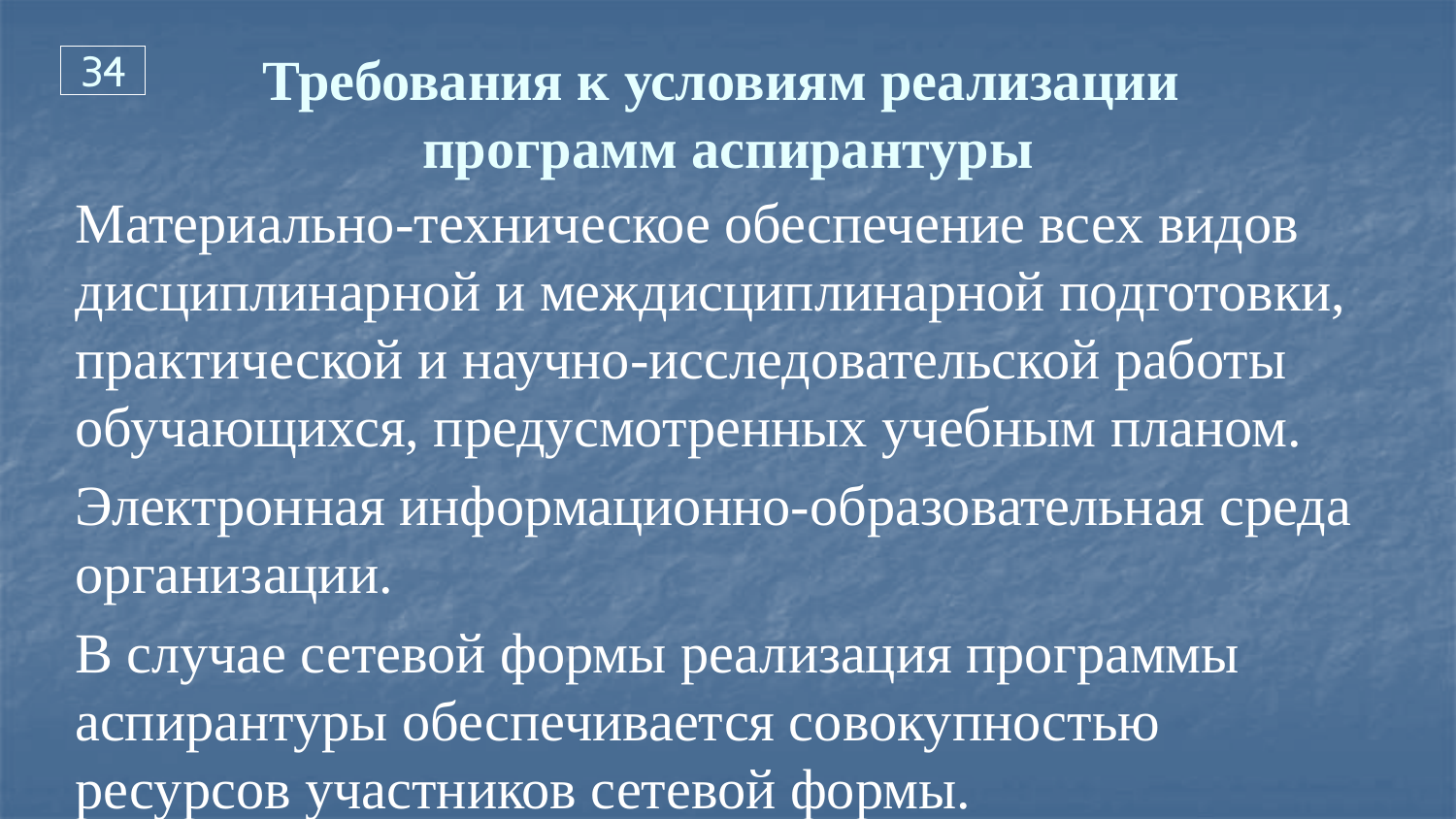

34
# Требования к условиям реализации программ аспирантуры
Материально-техническое обеспечение всех видов дисциплинарной и междисциплинарной подготовки, практической и научно-исследовательской работы обучающихся, предусмотренных учебным планом.
Электронная информационно-образовательная среда организации.
В случае сетевой формы реализация программы аспирантуры обеспечивается совокупностью ресурсов участников сетевой формы.